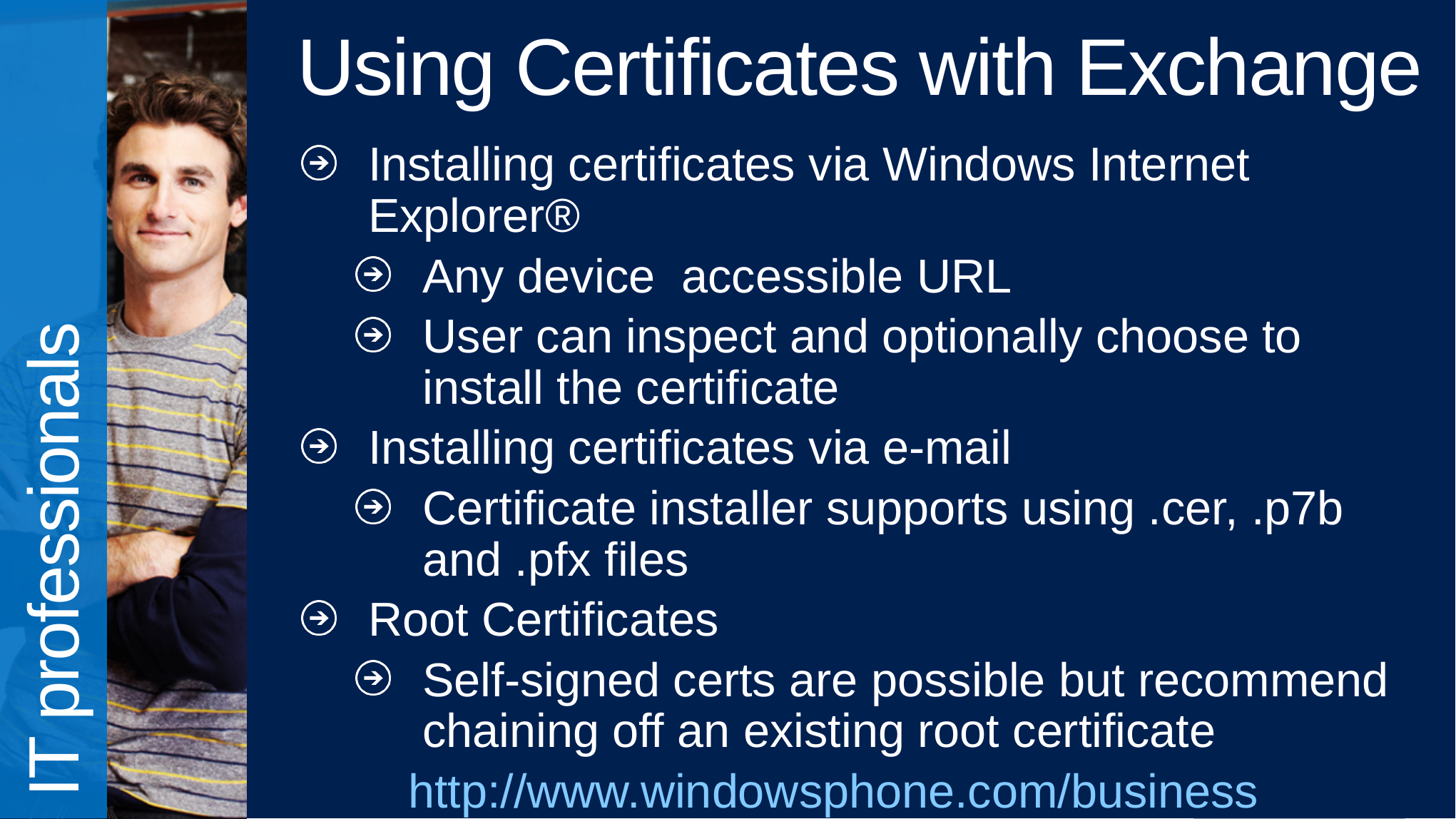

Using Certificates with Exchange
Installing certificates via Windows Internet Explorer®
Any device  accessible URL
User can inspect and optionally choose to install the certificate
Installing certificates via e-mail
Certificate installer supports using .cer, .p7b and .pfx files
Root Certificates
Self-signed certs are possible but recommend chaining off an existing root certificate
	http://www.windowsphone.com/business